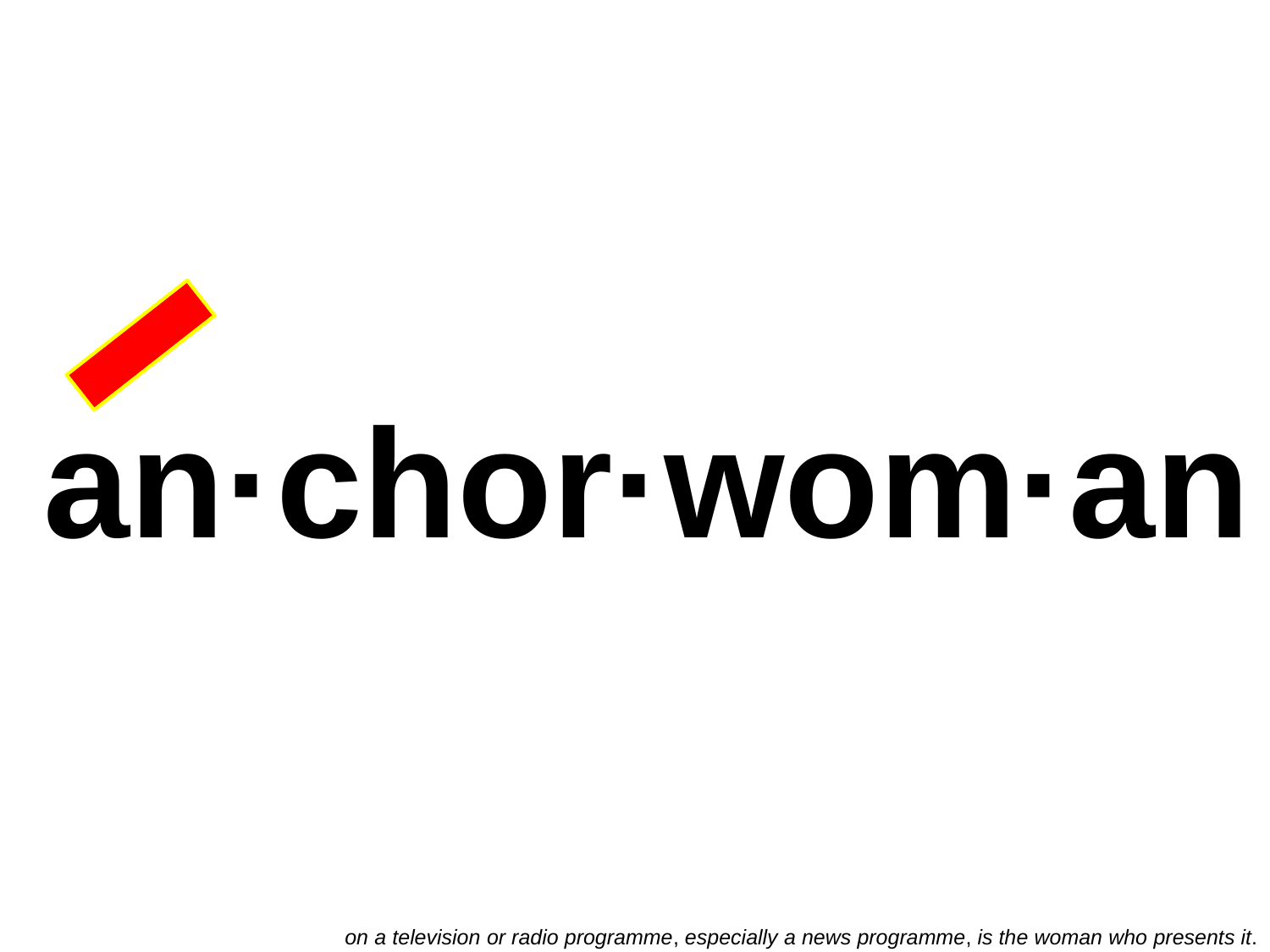

an·chor·wom·an
on a television or radio programme, especially a news programme, is the woman who presents it.